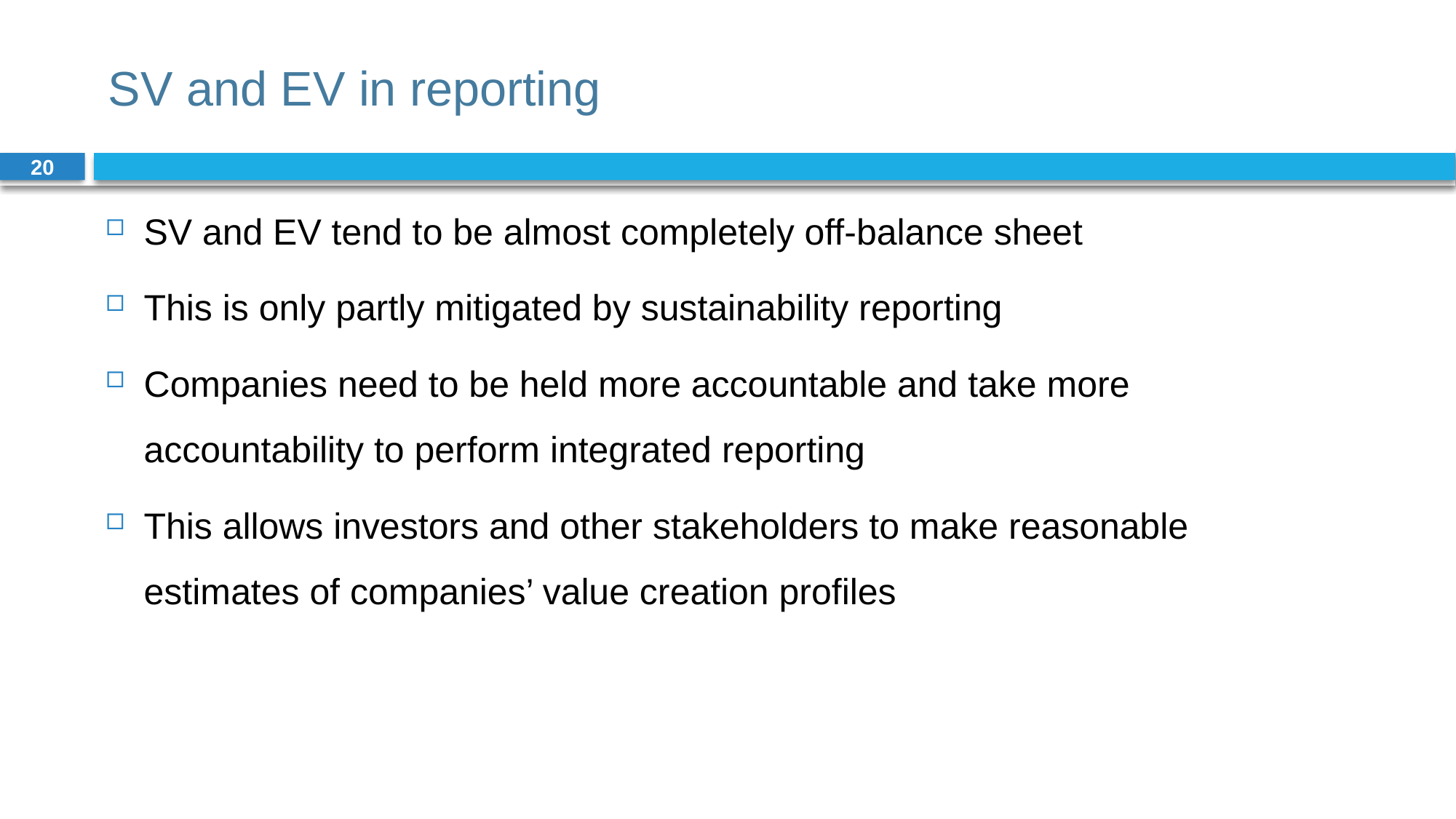

# SV and EV in reporting
20
SV and EV tend to be almost completely off-balance sheet
This is only partly mitigated by sustainability reporting
Companies need to be held more accountable and take more accountability to perform integrated reporting
This allows investors and other stakeholders to make reasonable estimates of companies’ value creation profiles